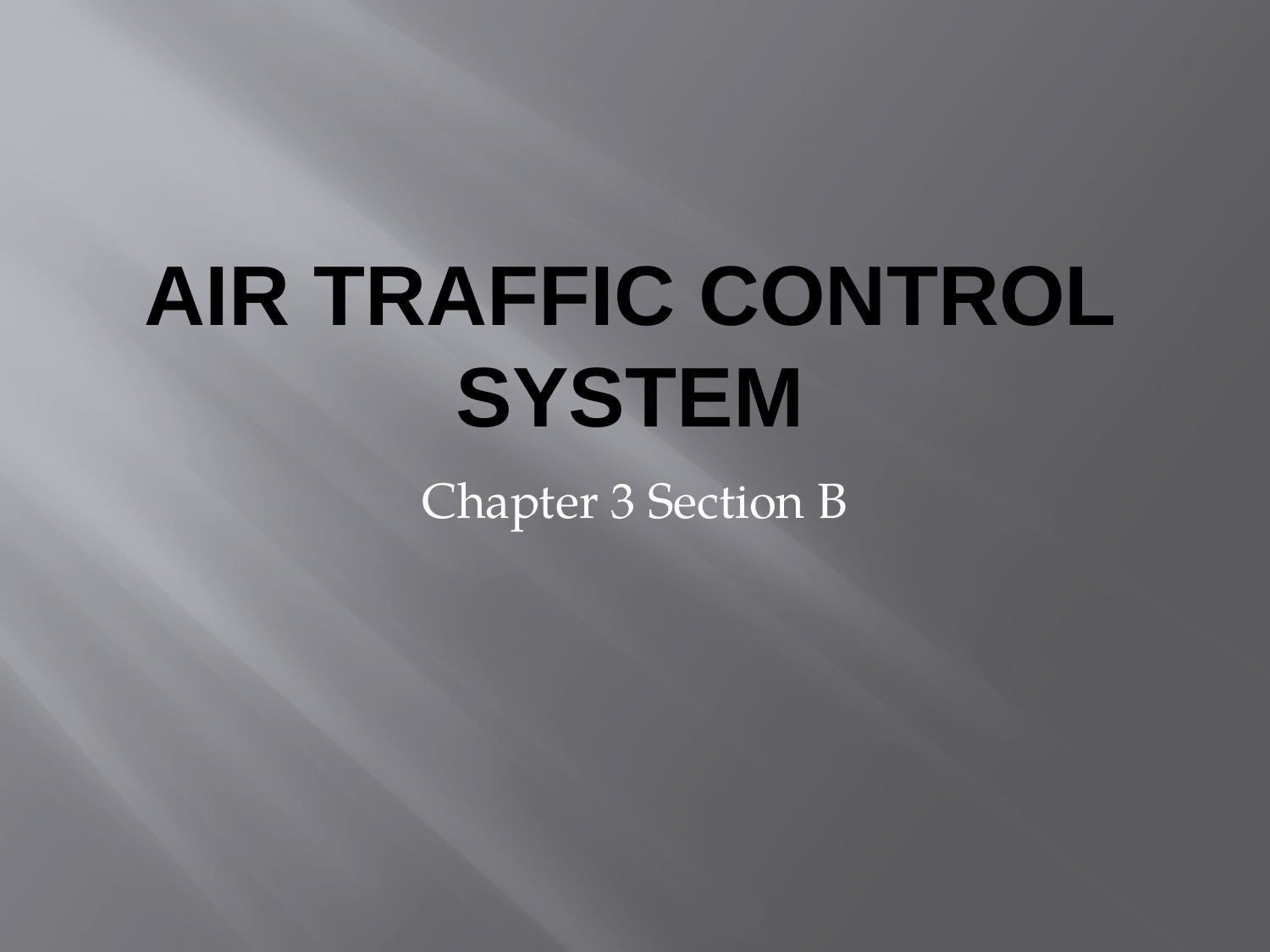

# Air Traffic Control System
Chapter 3 Section B